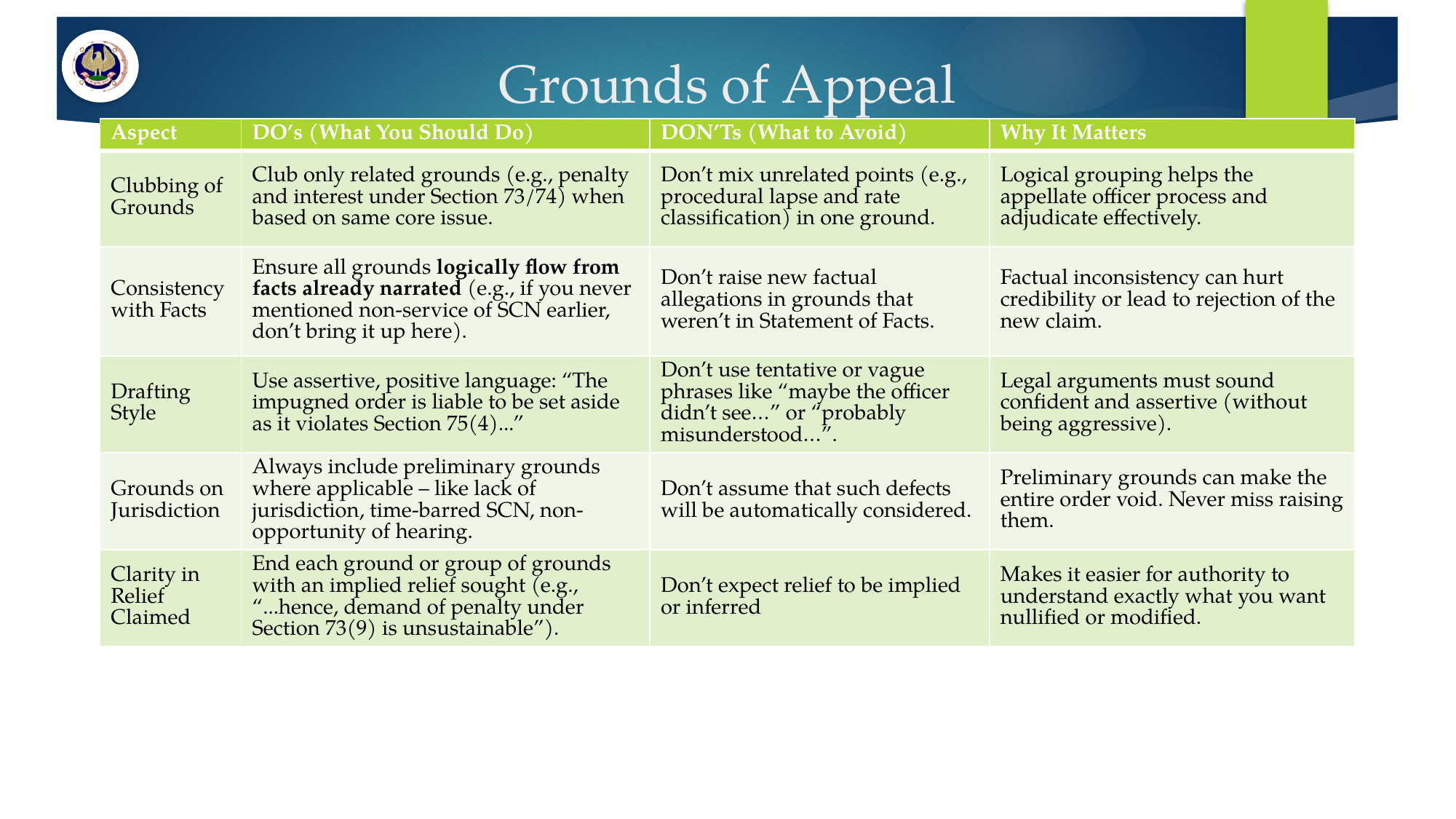

# Grounds of Appeal
| Aspect | DO’s (What You Should Do) | DON’Ts (What to Avoid) | Why It Matters |
| --- | --- | --- | --- |
| Clubbing of Grounds | Club only related grounds (e.g., penalty and interest under Section 73/74) when based on same core issue. | Don’t mix unrelated points (e.g., procedural lapse and rate classification) in one ground. | Logical grouping helps the appellate officer process and adjudicate effectively. |
| Consistency with Facts | Ensure all grounds logically flow from facts already narrated (e.g., if you never mentioned non-service of SCN earlier, don’t bring it up here). | Don’t raise new factual allegations in grounds that weren’t in Statement of Facts. | Factual inconsistency can hurt credibility or lead to rejection of the new claim. |
| Drafting Style | Use assertive, positive language: “The impugned order is liable to be set aside as it violates Section 75(4)...” | Don’t use tentative or vague phrases like “maybe the officer didn’t see…” or “probably misunderstood…”. | Legal arguments must sound confident and assertive (without being aggressive). |
| Grounds on Jurisdiction | Always include preliminary grounds where applicable – like lack of jurisdiction, time-barred SCN, non-opportunity of hearing. | Don’t assume that such defects will be automatically considered. | Preliminary grounds can make the entire order void. Never miss raising them. |
| Clarity in Relief Claimed | End each ground or group of grounds with an implied relief sought (e.g., “...hence, demand of penalty under Section 73(9) is unsustainable”). | Don’t expect relief to be implied or inferred | Makes it easier for authority to understand exactly what you want nullified or modified. |